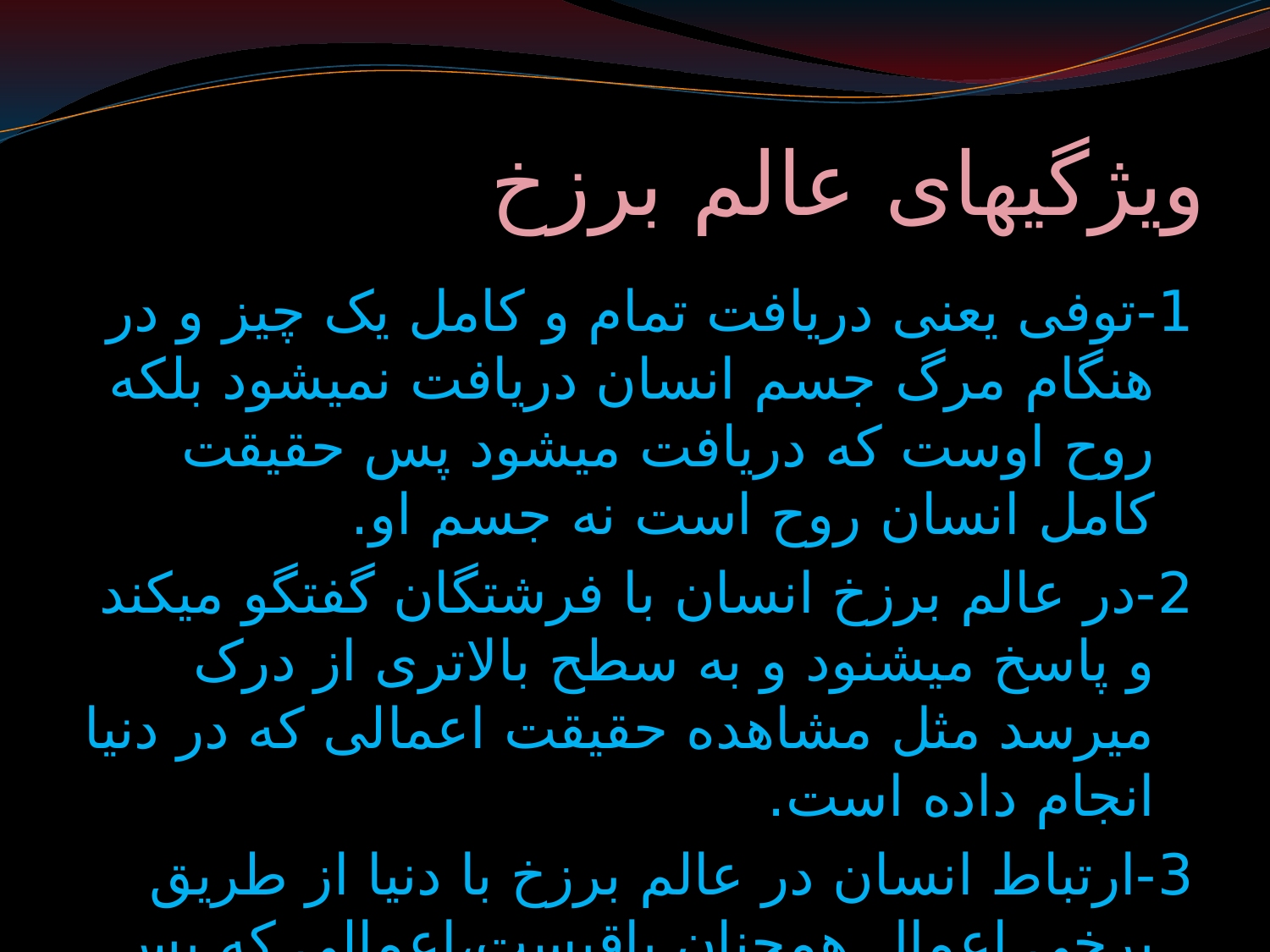

# ویژگیهای عالم برزخ
1-توفی یعنی دریافت تمام و کامل یک چیز و در هنگام مرگ جسم انسان دریافت نمیشود بلکه روح اوست که دریافت میشود پس حقیقت کامل انسان روح است نه جسم او.
2-در عالم برزخ انسان با فرشتگان گفتگو میکند و پاسخ میشنود و به سطح بالاتری از درک میرسد مثل مشاهده حقیقت اعمالی که در دنیا انجام داده است.
3-ارتباط انسان در عالم برزخ با دنیا از طریق برخی اعمال همچنان باقیست،اعمالی که پس از مرگ نیز در پرونده انسان ثبت میشود از نیک و بد(اعمال ما تاخر)